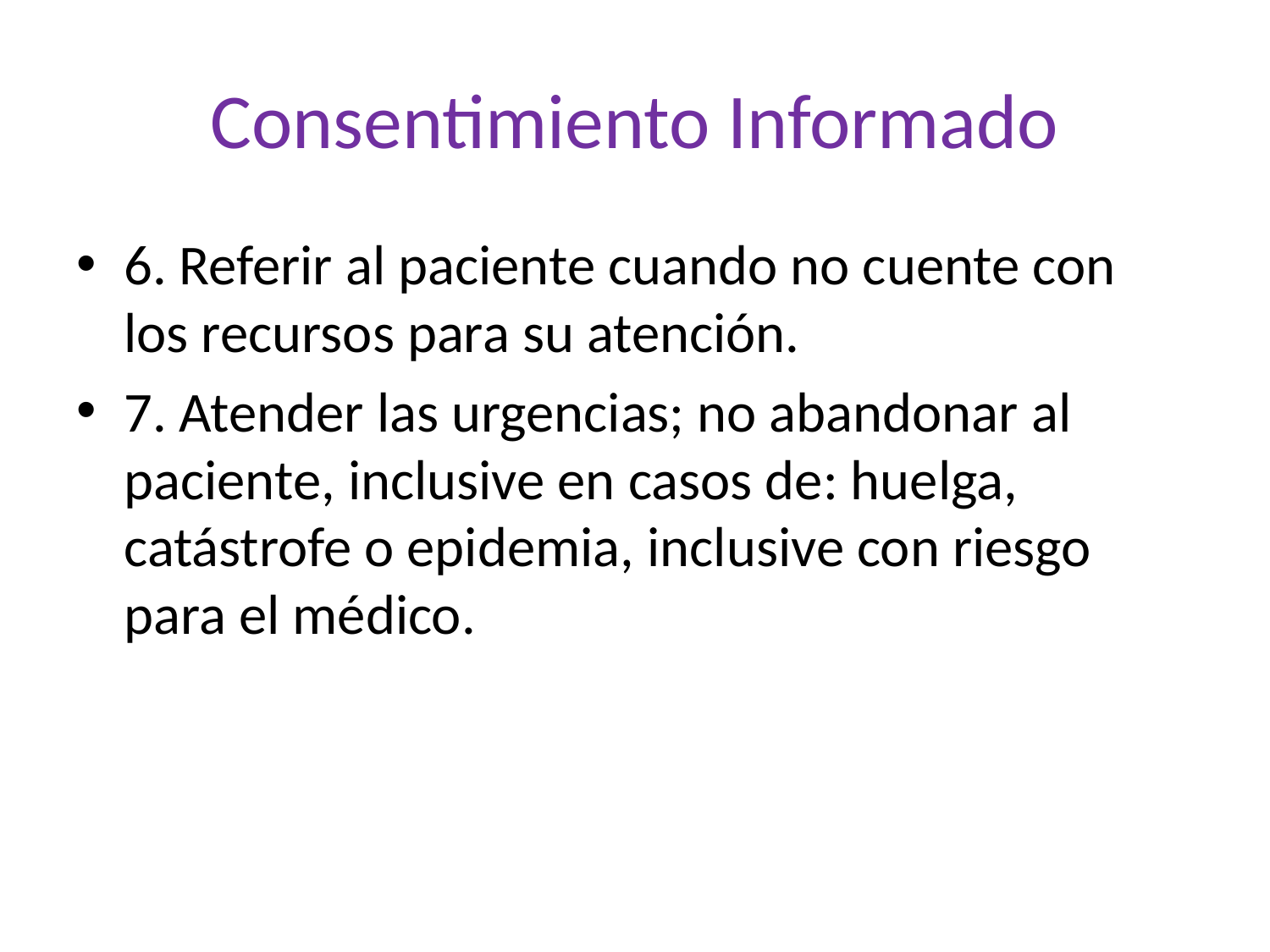

# Consentimiento Informado
6. Referir al paciente cuando no cuente con los recursos para su atención.
7. Atender las urgencias; no abandonar al paciente, inclusive en casos de: huelga, catástrofe o epidemia, inclusive con riesgo para el médico.